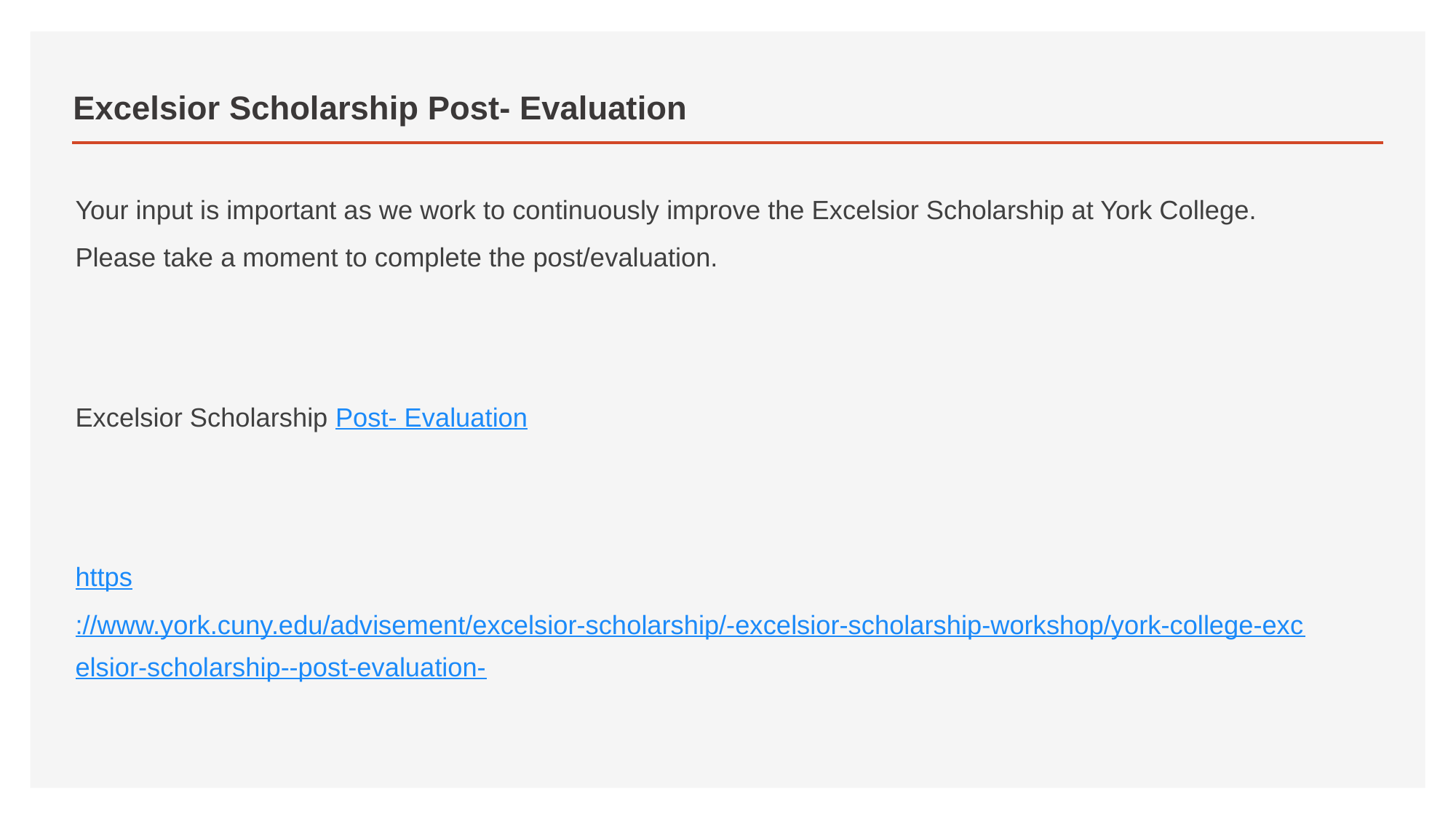

# Excelsior Scholarship Post- Evaluation
Your input is important as we work to continuously improve the Excelsior Scholarship at York College. Please take a moment to complete the post/evaluation.

Excelsior Scholarship Post- Evaluation

https://www.york.cuny.edu/advisement/excelsior-scholarship/-excelsior-scholarship-workshop/york-college-excelsior-scholarship--post-evaluation-